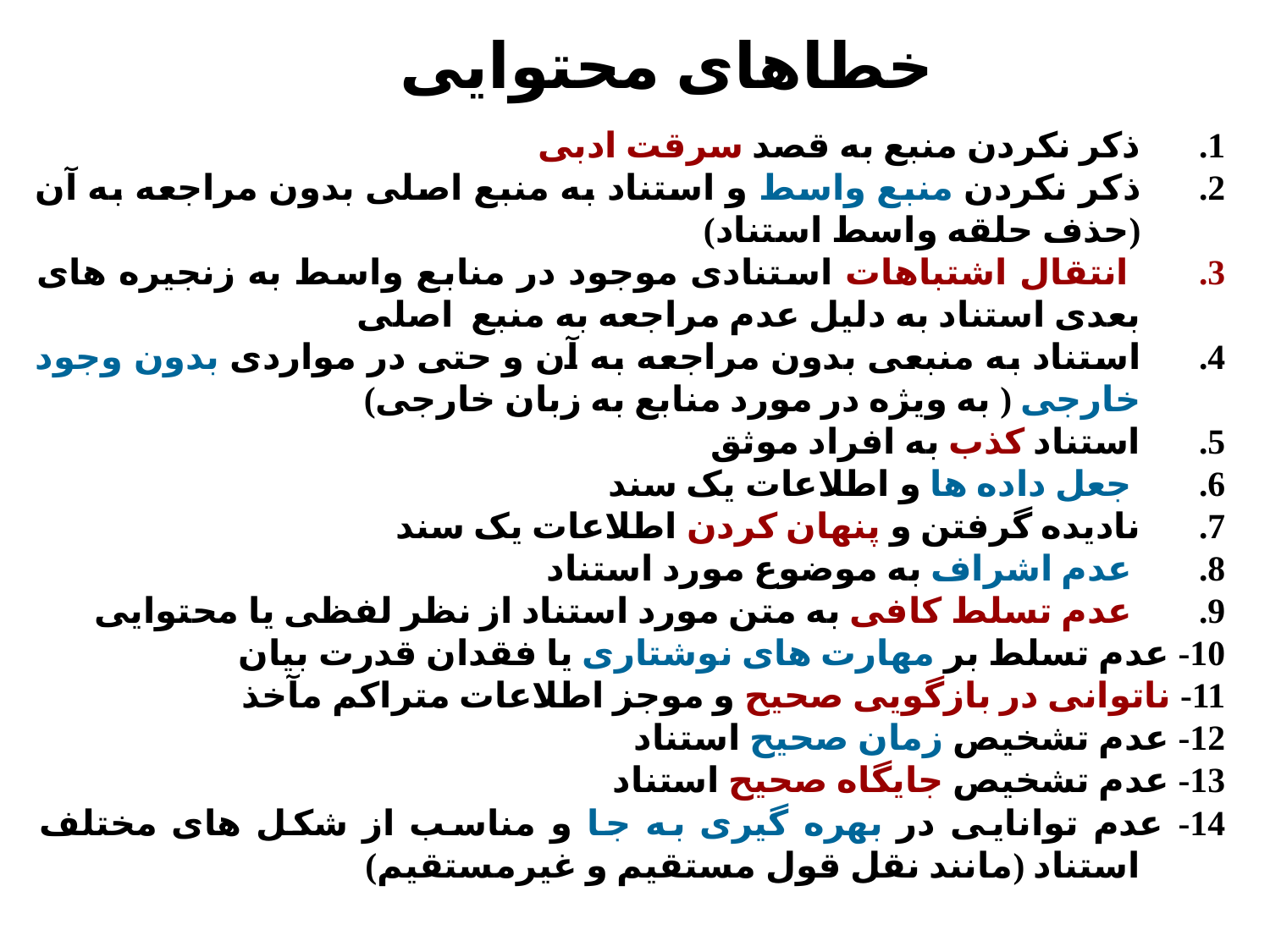

# خطاهای محتوایی
ذکر نکردن منبع به قصد سرقت ادبی
ذکر نکردن منبع واسط و استناد به منبع اصلی بدون مراجعه به آن (حذف حلقه واسط استناد)
 انتقال اشتباهات استنادی موجود در منابع واسط به زنجیره های بعدی استناد به دلیل عدم مراجعه به منبع  اصلی
استناد به منبعی بدون مراجعه به آن و حتی در مواردی بدون وجود خارجی ( به ویژه در مورد منابع به زبان خارجی)
استناد کذب به افراد موثق
 جعل داده ها و اطلاعات یک سند
نادیده گرفتن و پنهان کردن اطلاعات یک سند
 عدم اشراف به موضوع مورد استناد
 عدم تسلط کافی به متن مورد استناد از نظر لفظی یا محتوایی
10- عدم تسلط بر مهارت های نوشتاری یا فقدان قدرت بیان
11- ناتوانی در بازگویی صحیح و موجز اطلاعات متراکم مآخذ
12- عدم تشخیص زمان صحیح استناد
13- عدم تشخیص جایگاه صحیح استناد
14- عدم توانایی در بهره گیری به جا و مناسب از شکل های مختلف استناد (مانند نقل قول مستقیم و غیرمستقیم)